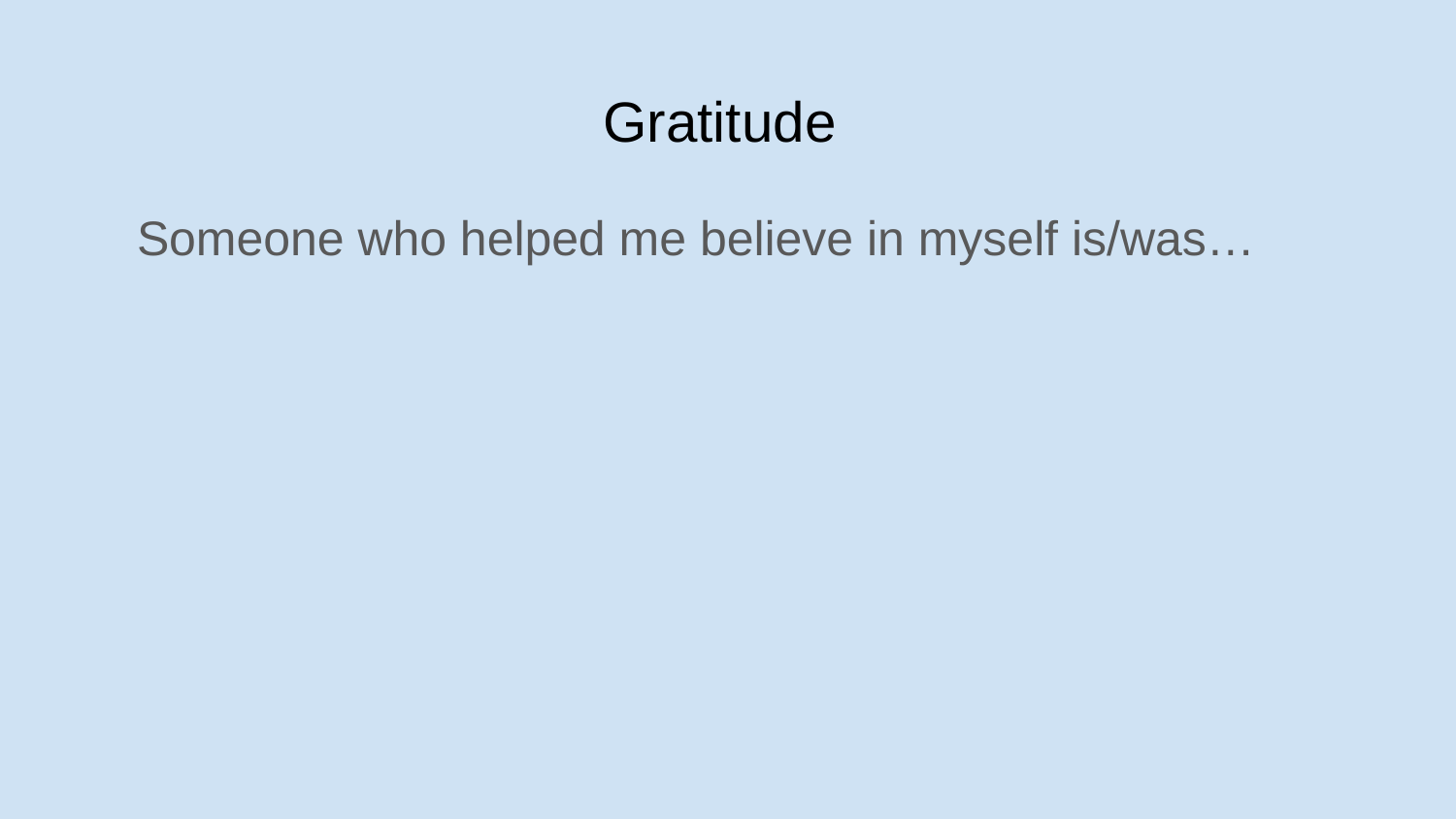

# Gratitude
Someone who helped me believe in myself is/was…